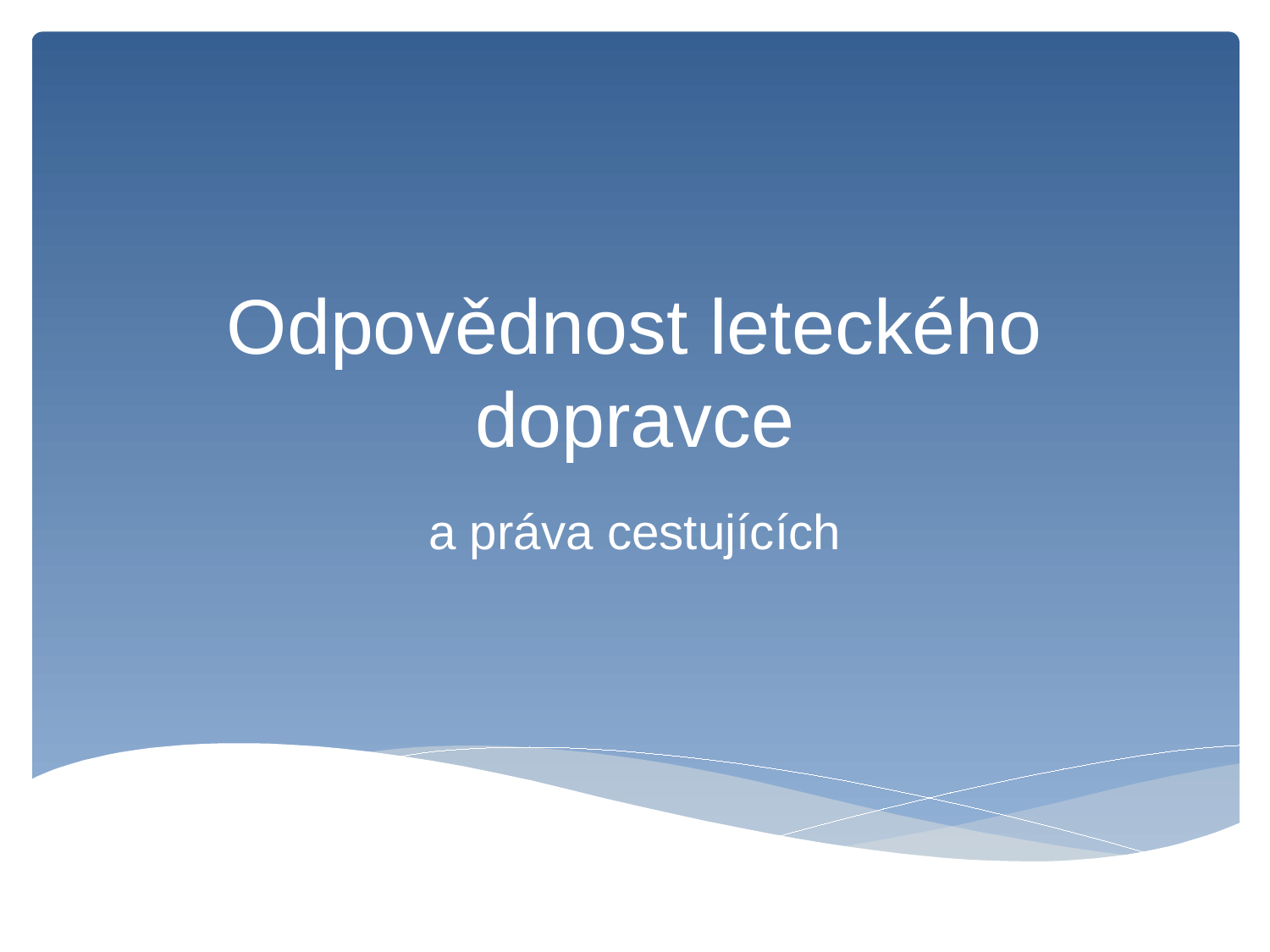

# Odpovědnost leteckého dopravce
a práva cestujících